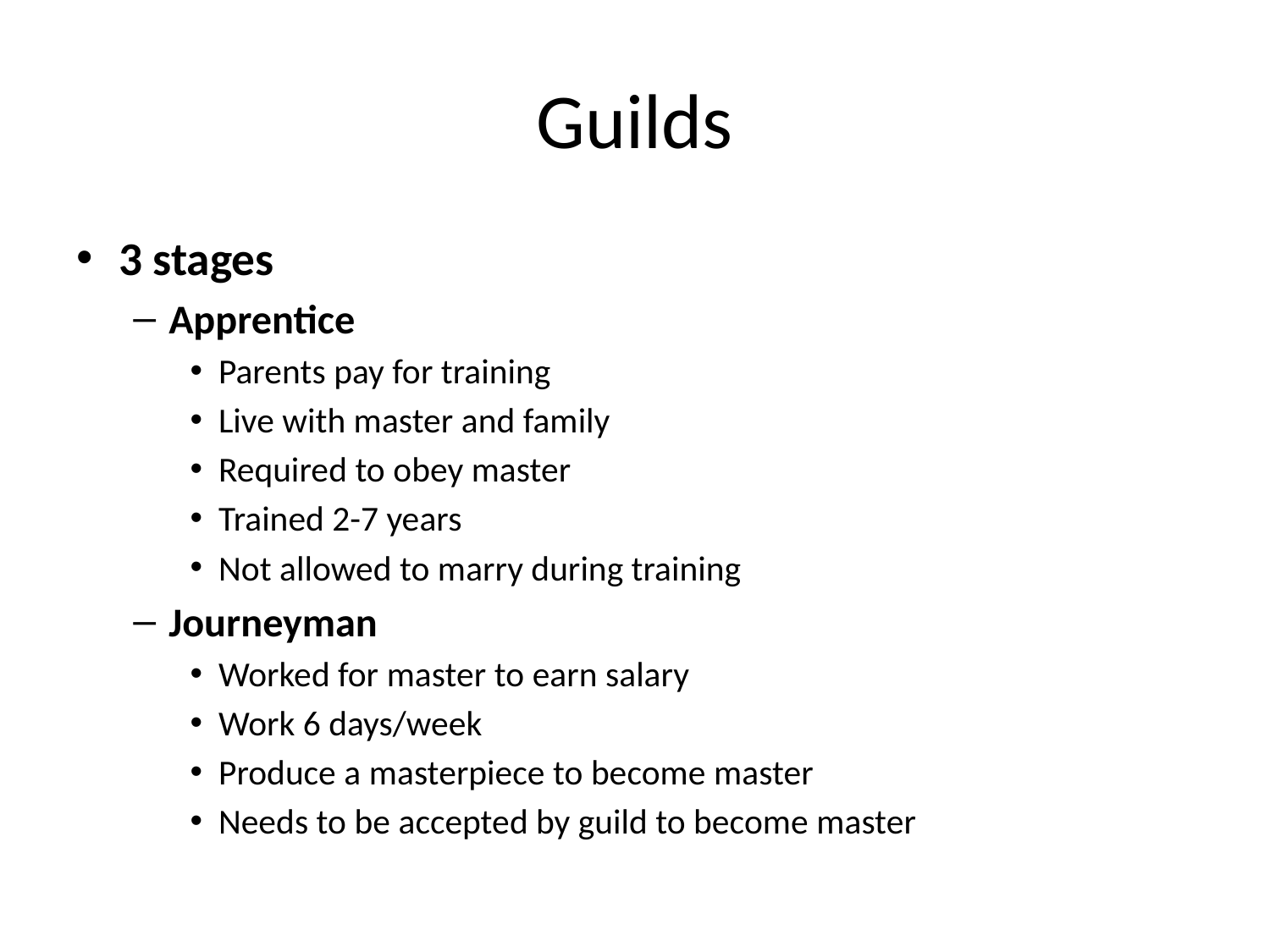

# Guilds
3 stages
Apprentice
Parents pay for training
Live with master and family
Required to obey master
Trained 2-7 years
Not allowed to marry during training
Journeyman
Worked for master to earn salary
Work 6 days/week
Produce a masterpiece to become master
Needs to be accepted by guild to become master